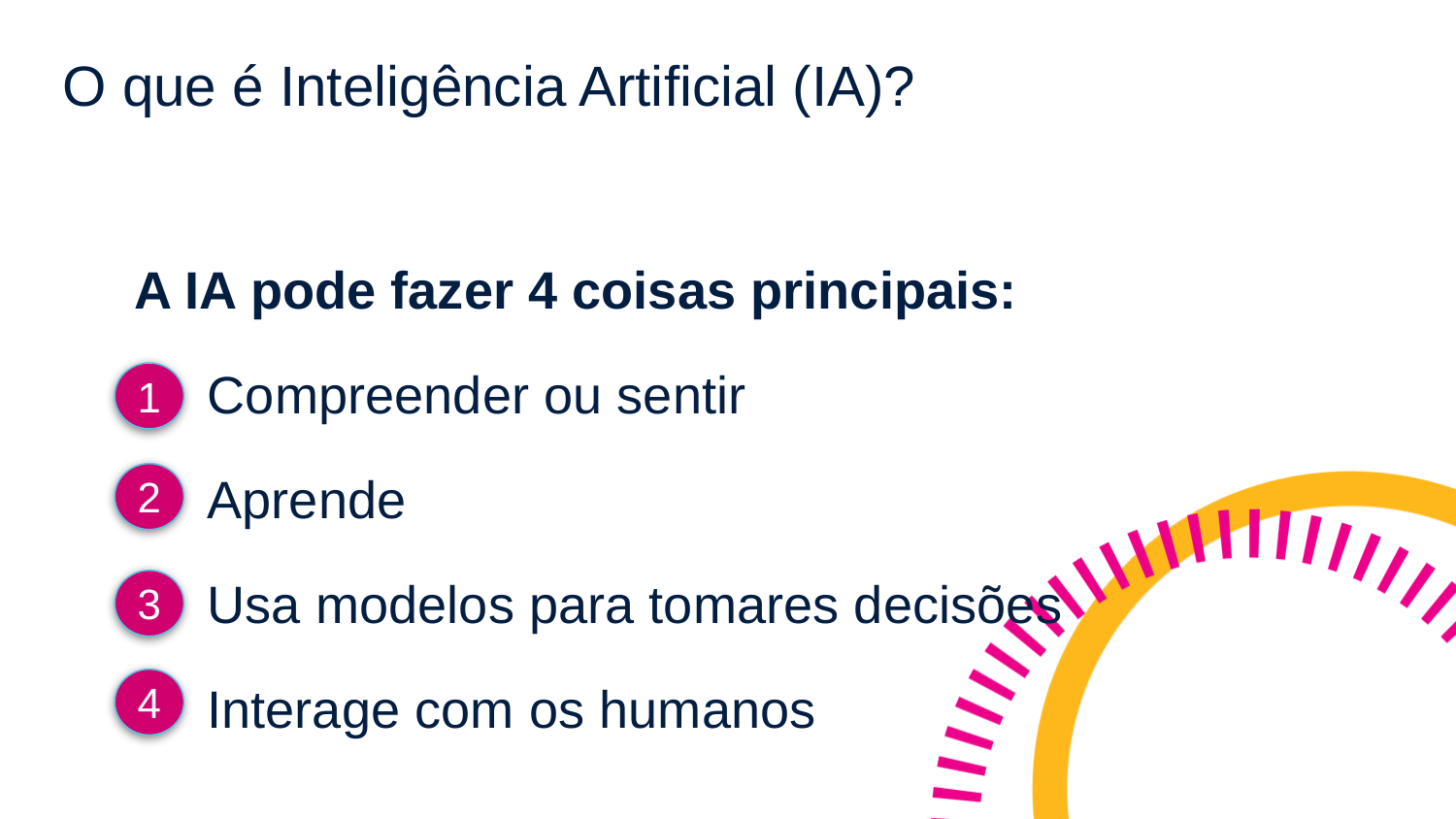

# O que é Inteligência Artificial (IA)?
A IA pode fazer 4 coisas principais:
Compreender ou sentir
Aprende
Usa modelos para tomares decisões
Interage com os humanos

1

2

3

4